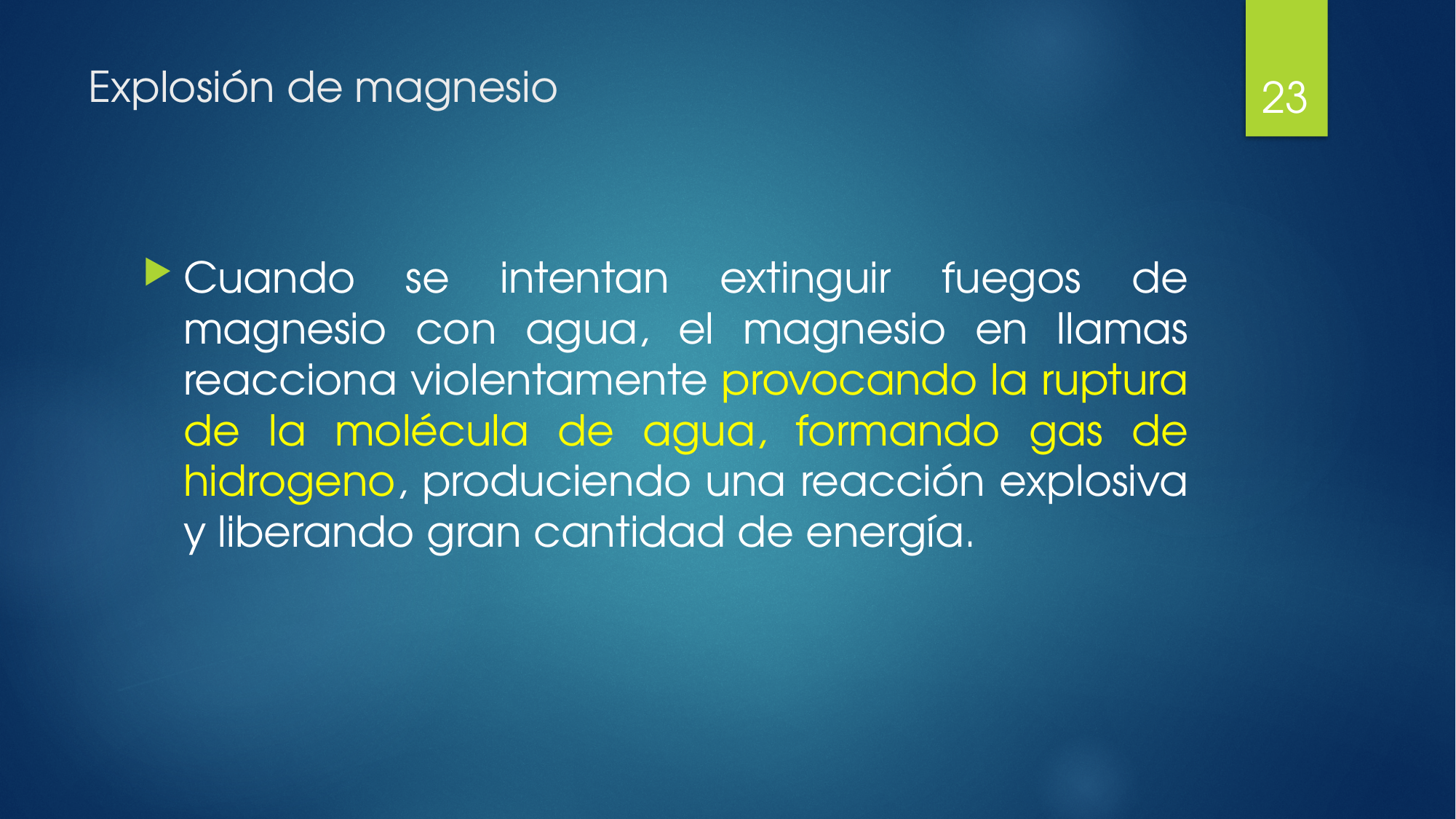

23
# Explosión de magnesio
Cuando se intentan extinguir fuegos de magnesio con agua, el magnesio en llamas reacciona violentamente provocando la ruptura de la molécula de agua, formando gas de hidrogeno, produciendo una reacción explosiva y liberando gran cantidad de energía.